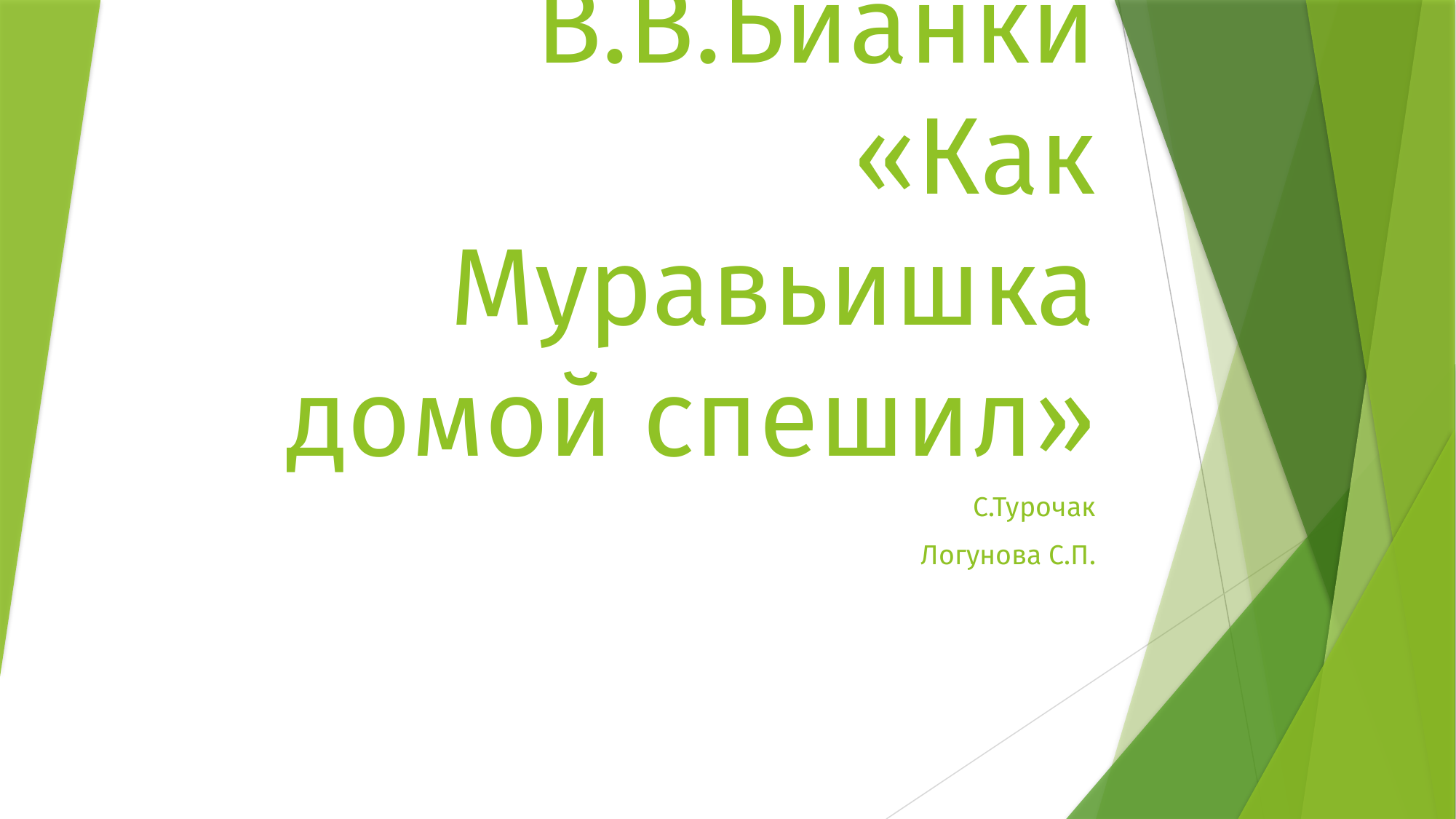

# В.В.Бианки «Как Муравьишка домой спешил»
С.Турочак
Логунова С.П.